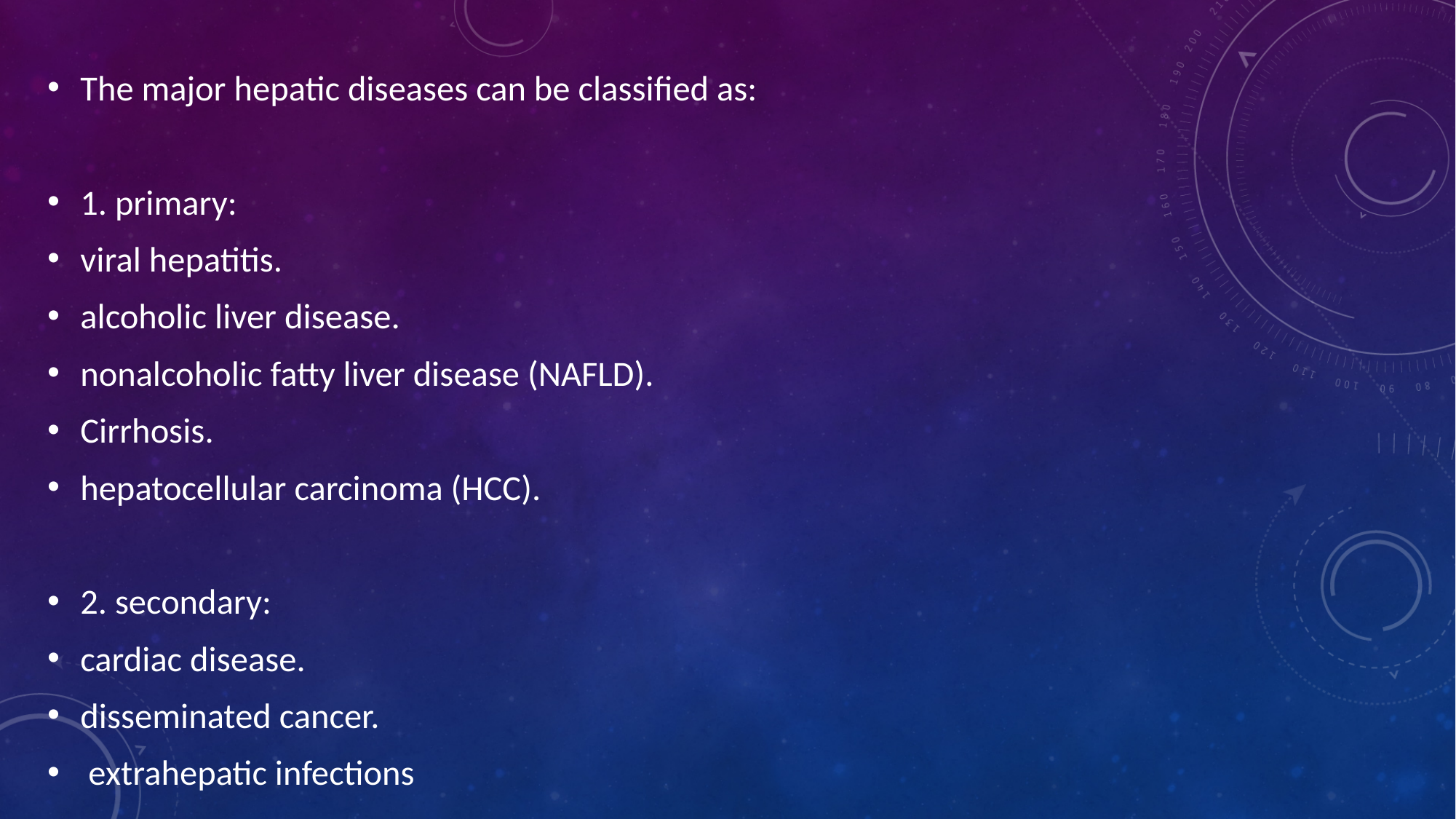

The major hepatic diseases can be classified as:

1. primary:
viral hepatitis.
alcoholic liver disease.
nonalcoholic fatty liver disease (NAFLD).
Cirrhosis.
hepatocellular carcinoma (HCC).

2. secondary:
cardiac disease.
disseminated cancer.
 extrahepatic infections